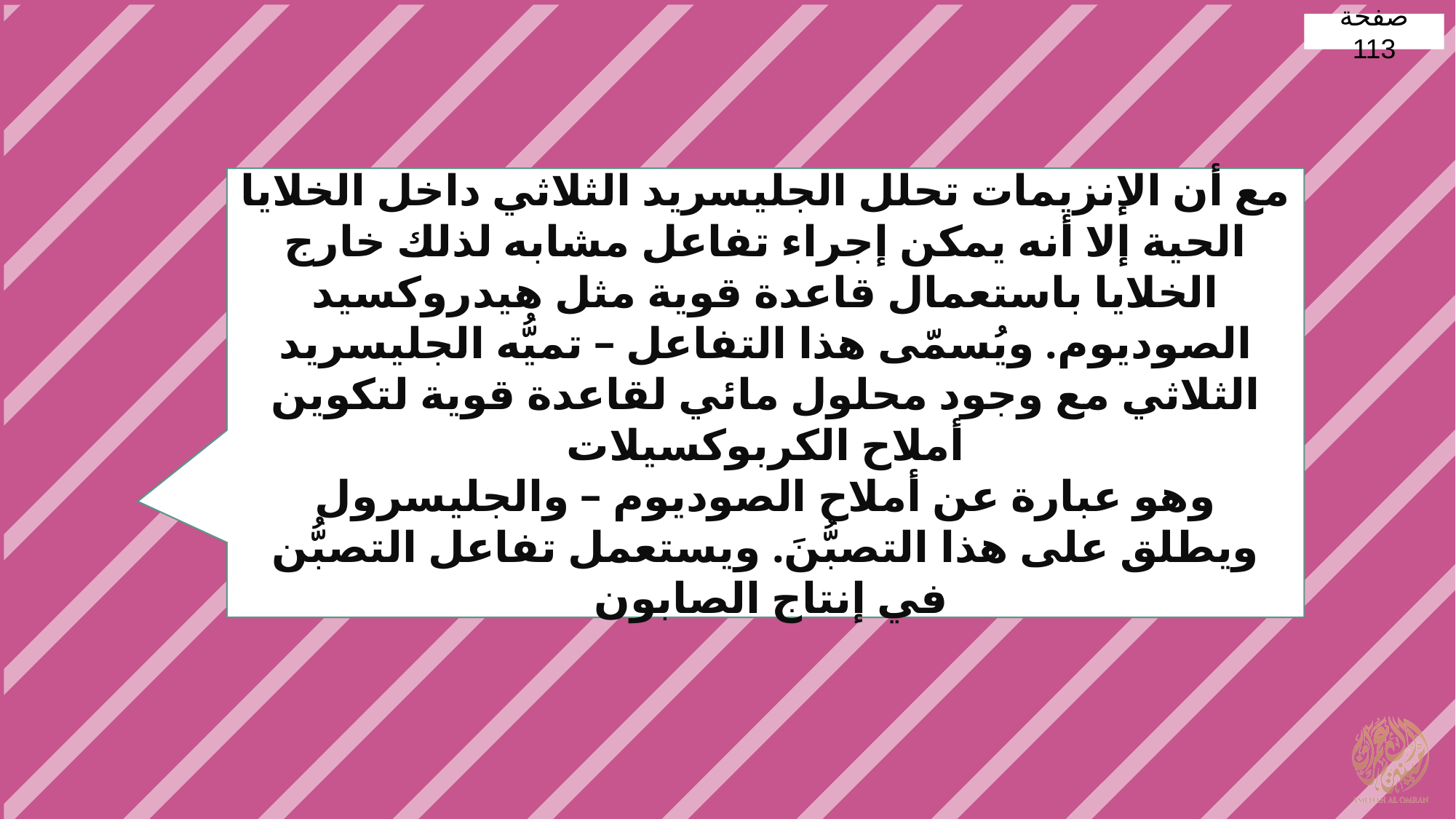

صفحة 113
مع أن الإنزيمات تحلل الجليسريد الثلاثي داخل الخلايا الحية إلا أنه يمكن إجراء تفاعل مشابه لذلك خارج الخلايا باستعمال قاعدة قوية مثل هيدروكسيد الصوديوم. ويُسمّى هذا التفاعل – تميُّه الجليسريد الثلاثي مع وجود محلول مائي لقاعدة قوية لتكوين أملاح الكربوكسيلات
وهو عبارة عن أملاح الصوديوم – والجليسرول
ويطلق على هذا التصبُّنَ. ويستعمل تفاعل التصبُّن في إنتاج الصابون